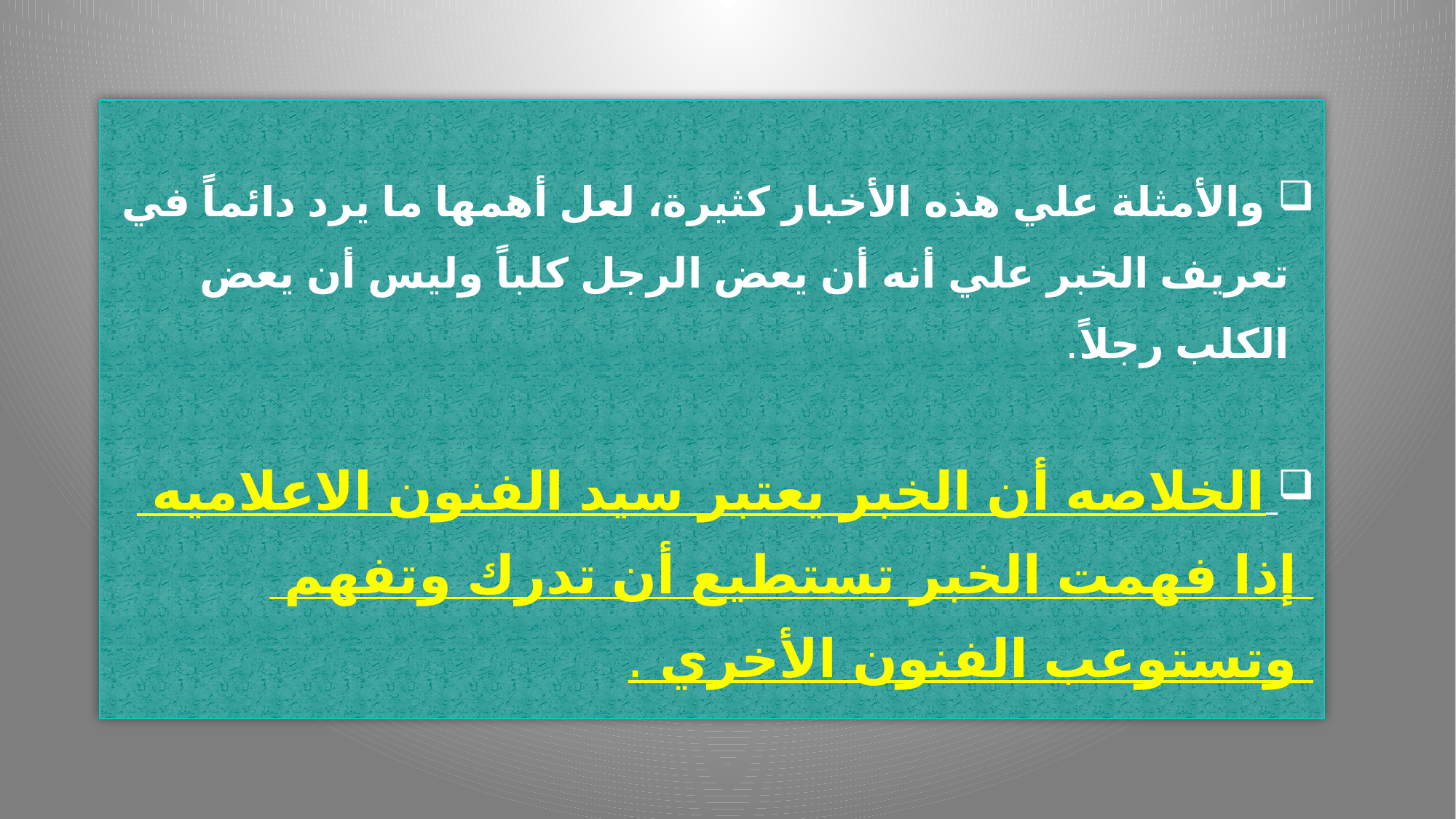

والأمثلة علي هذه الأخبار كثيرة، لعل أهمها ما يرد دائماً في
  تعريف الخبر علي أنه أن يعض الرجل كلباً وليس أن يعض
  الكلب رجلاً.

 الخلاصه أن الخبر يعتبر سيد الفنون الاعلاميه
 إذا فهمت الخبر تستطيع أن تدرك وتفهم
 وتستوعب الفنون الأخري .